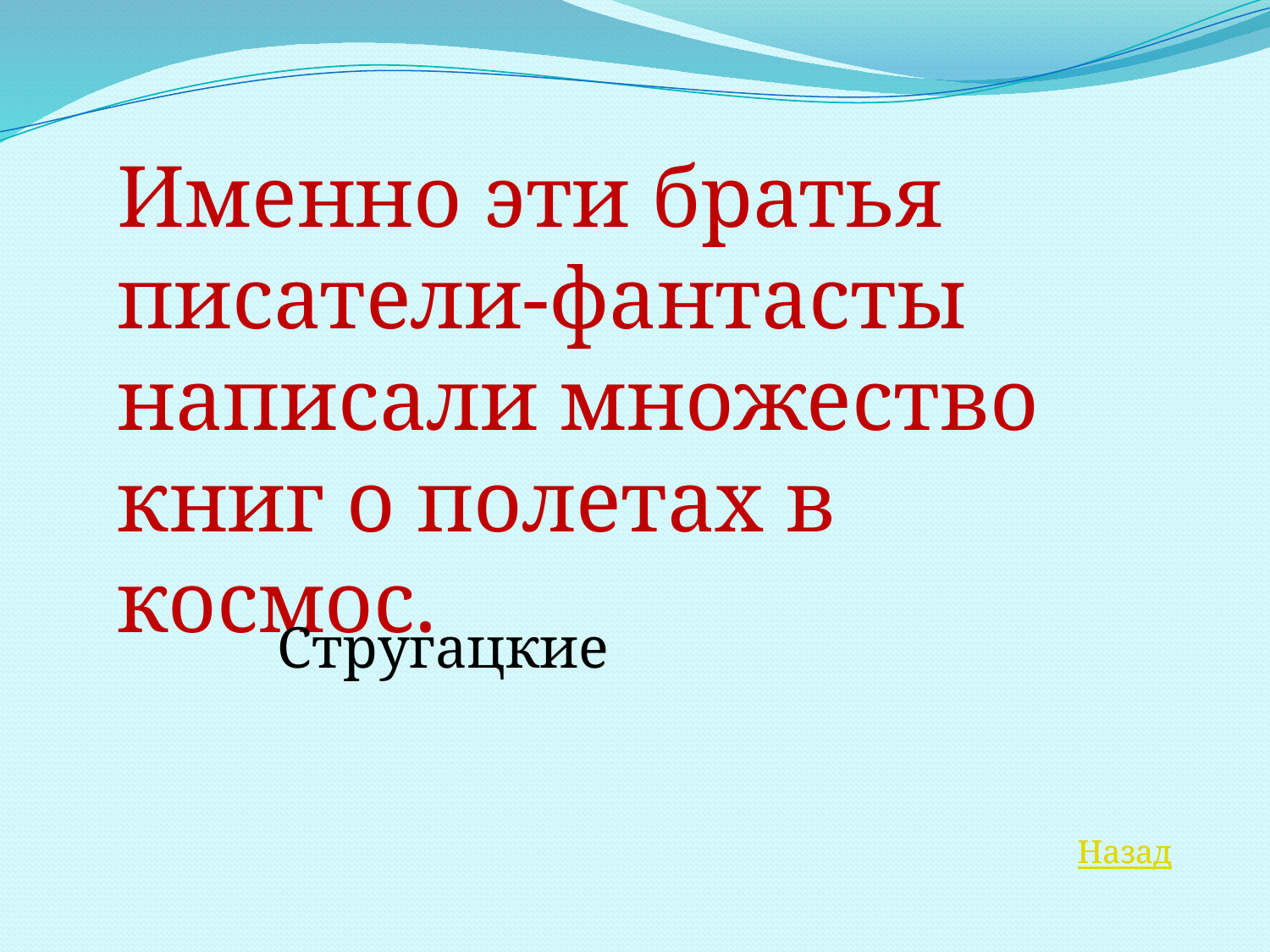

Именно эти братья писатели-фантасты написали множество книг о полетах в космос.
Стругацкие
Назад
Назад